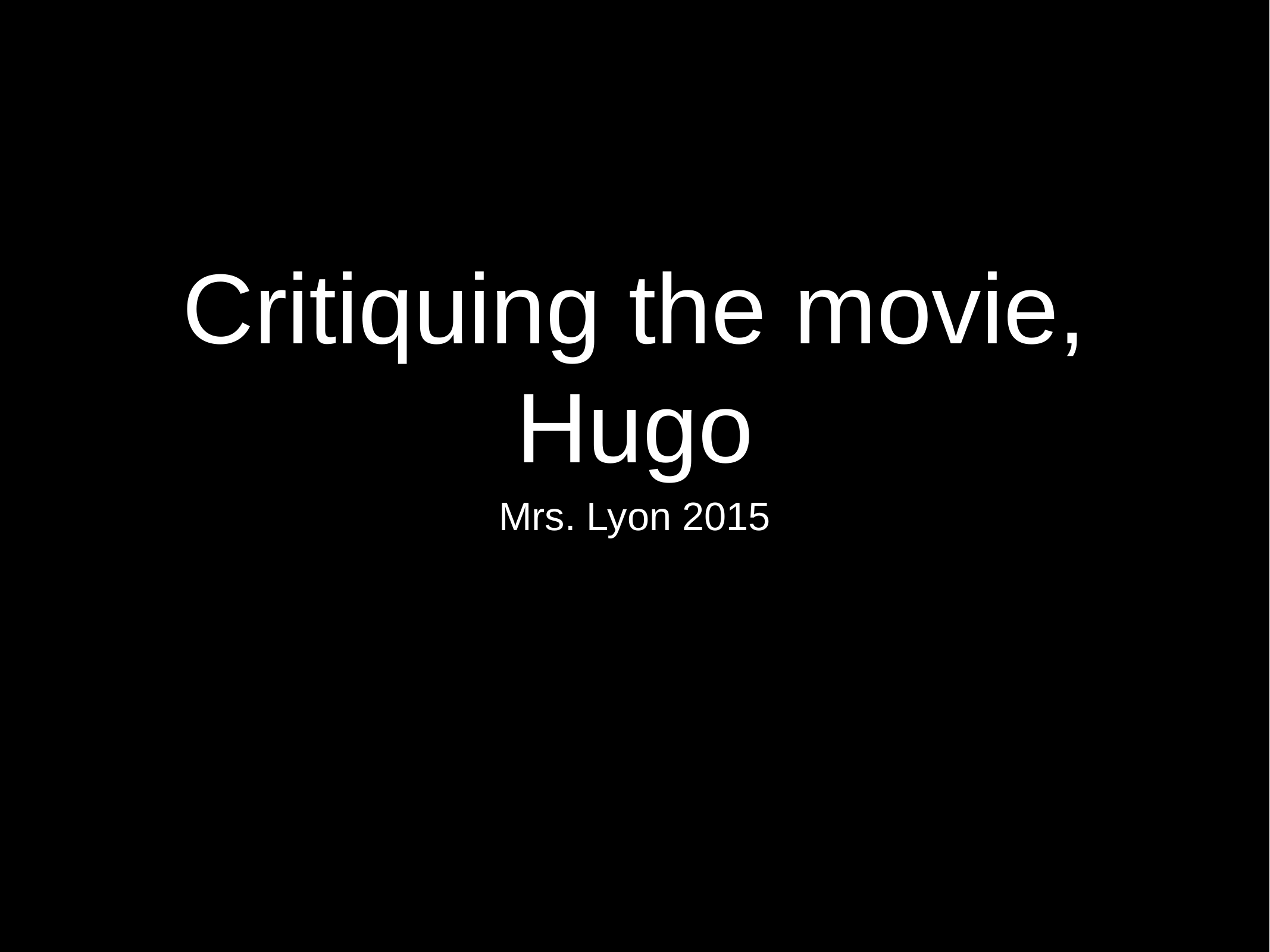

# Critiquing the movie, Hugo
Mrs. Lyon 2015